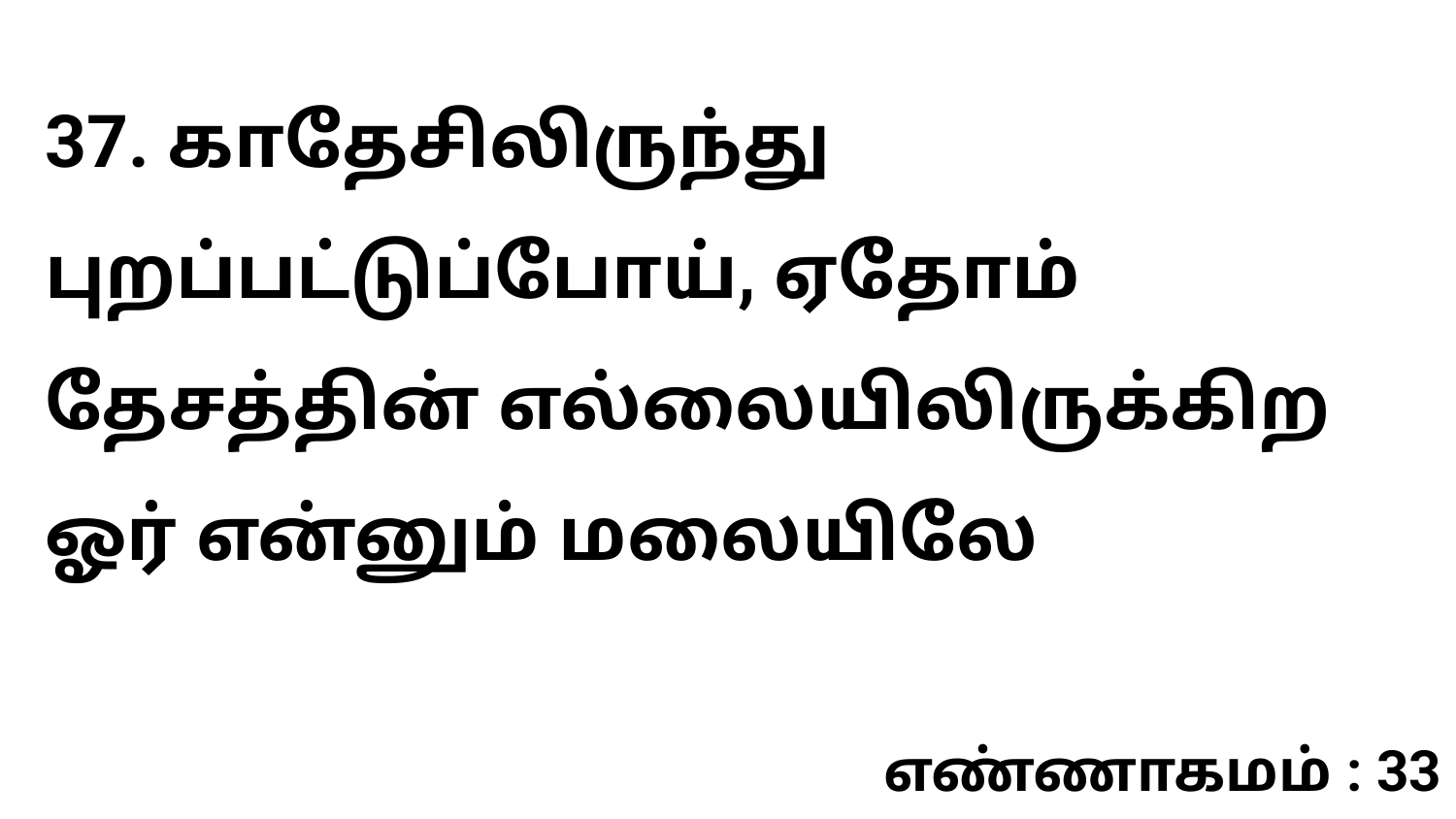

37. காதேசிலிருந்து புறப்பட்டுப்போய், ஏதோம் தேசத்தின் எல்லையிலிருக்கிற ஓர் என்னும் மலையிலே
எண்ணாகமம் : 33